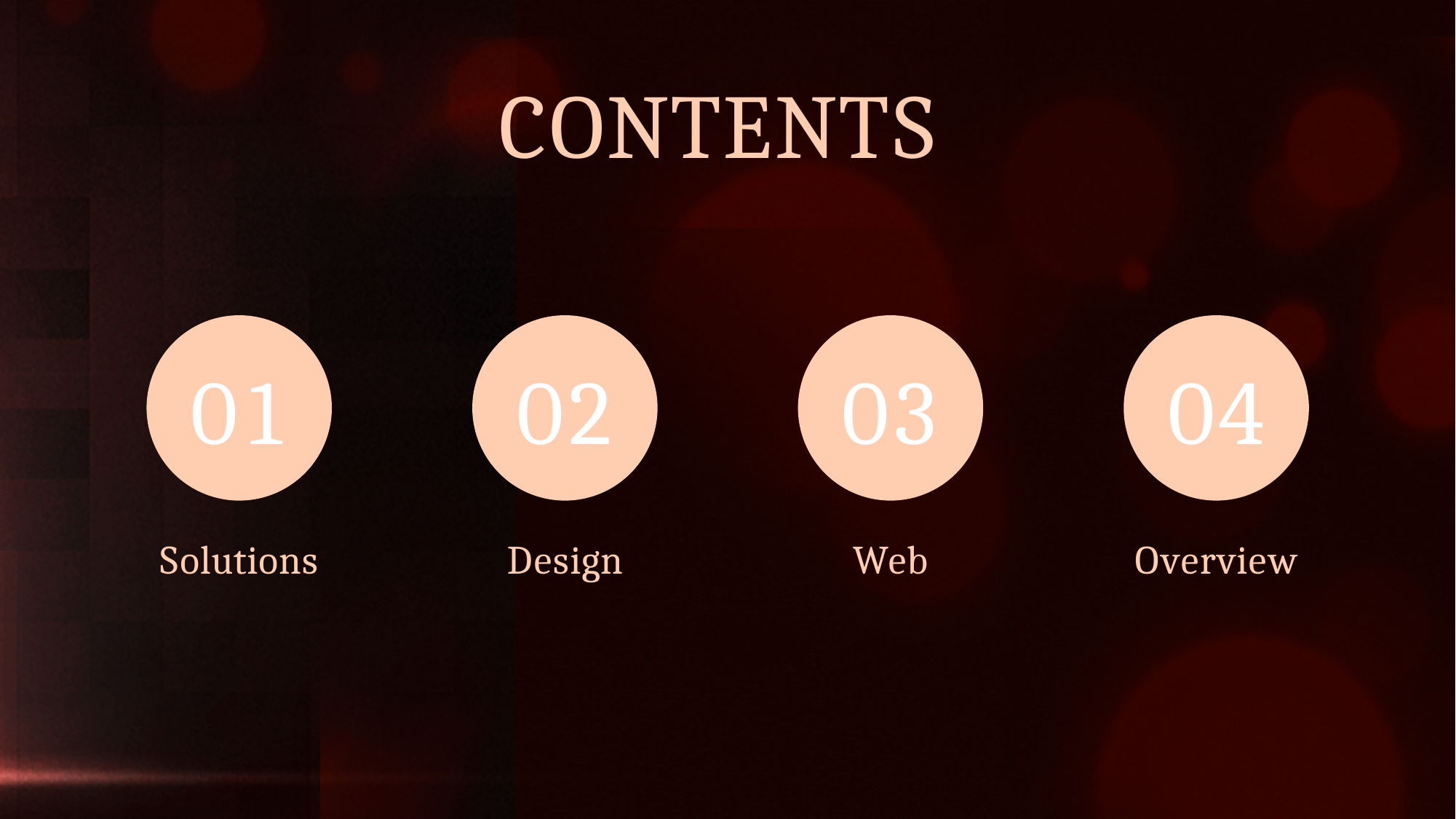

CONTENTS
01
02

03
04
Solutions
Design
Web
Overview